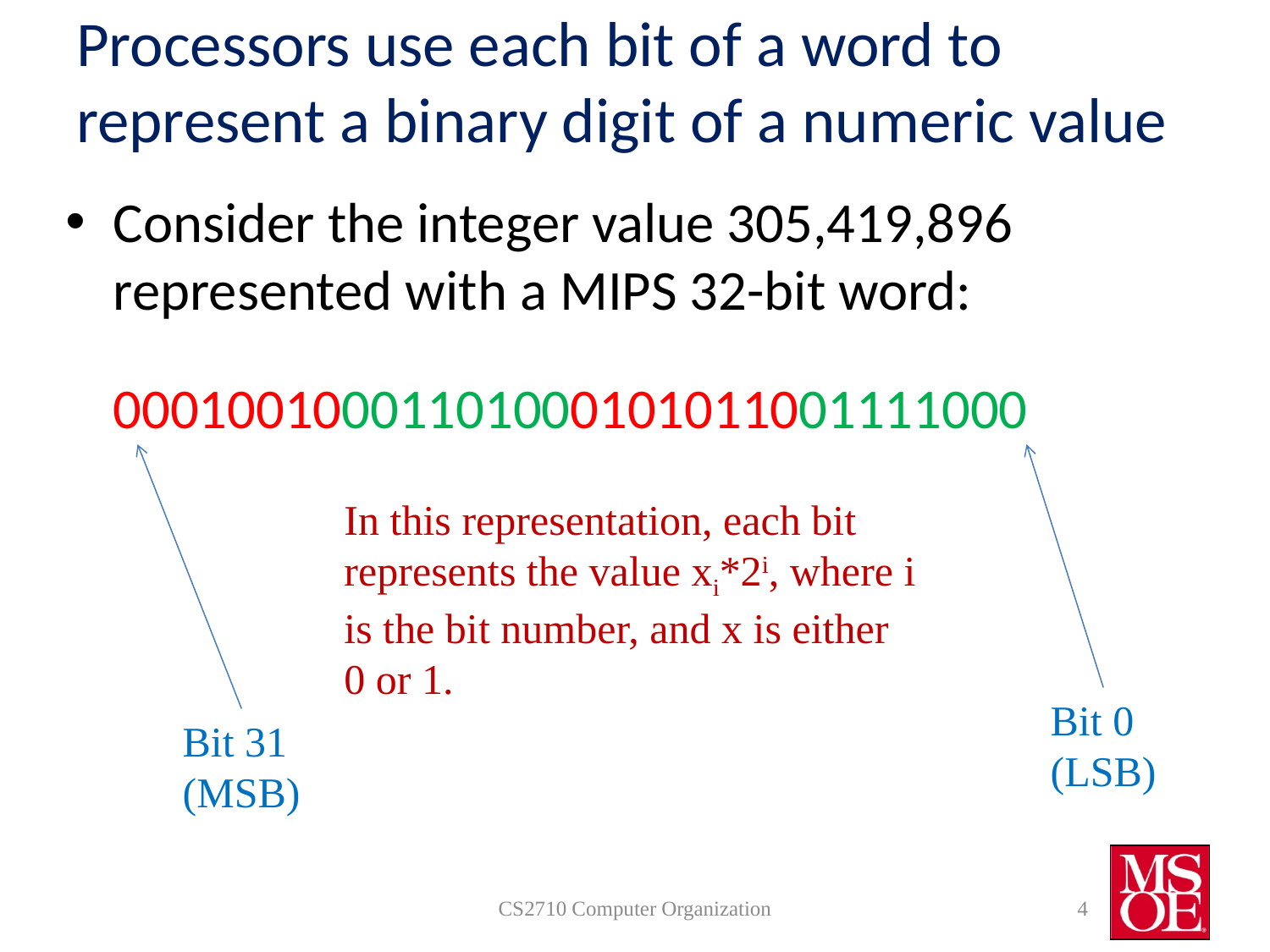

# Processors use each bit of a word to represent a binary digit of a numeric value
Consider the integer value 305,419,896 represented with a MIPS 32-bit word:
00010010001101000101011001111000
In this representation, each bit
represents the value xi*2i, where i
is the bit number, and x is either
0 or 1.
Bit 0
(LSB)
Bit 31
(MSB)
CS2710 Computer Organization
4